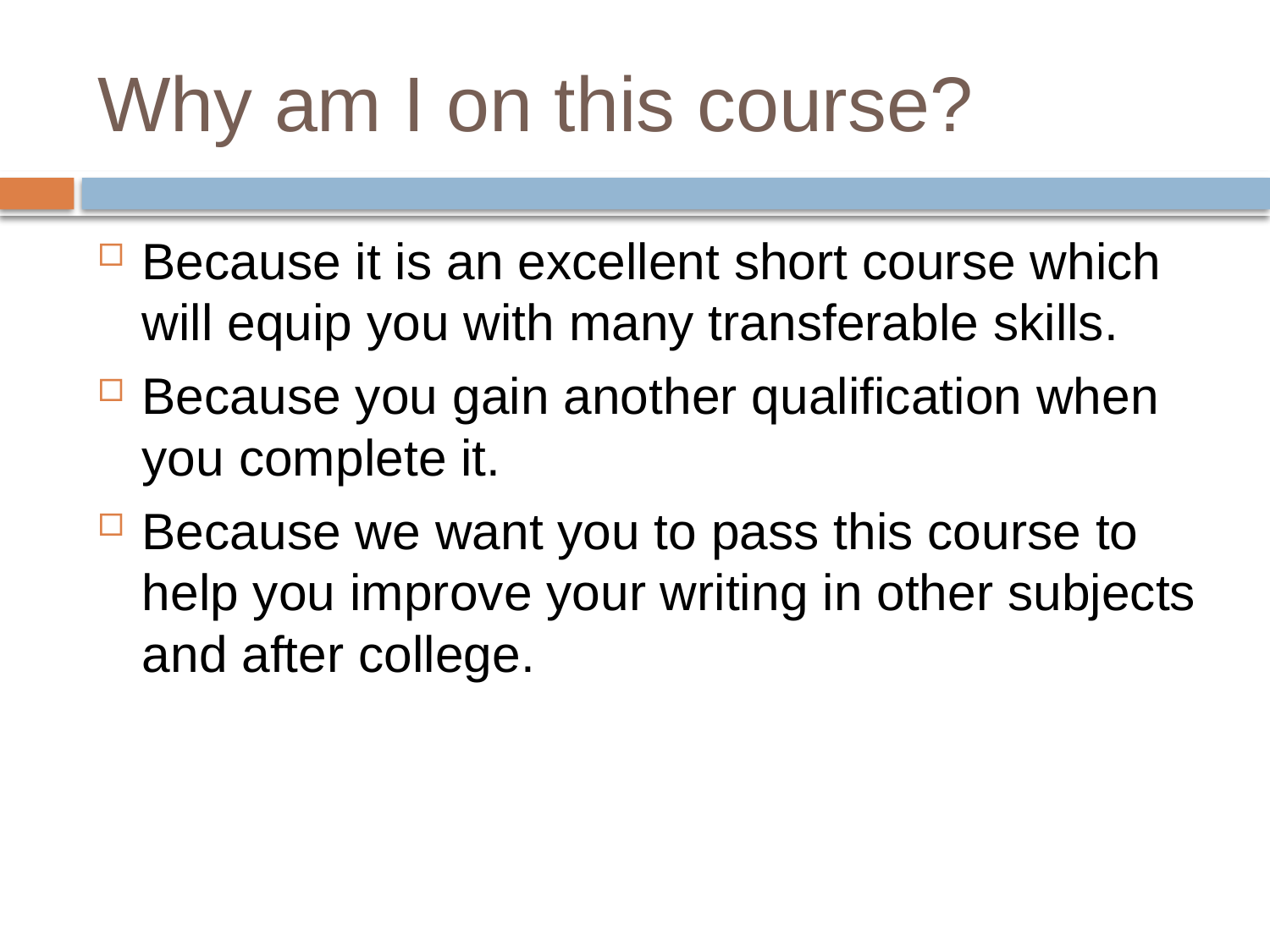

# Why am I on this course?
Because it is an excellent short course which will equip you with many transferable skills.
Because you gain another qualification when you complete it.
Because we want you to pass this course to help you improve your writing in other subjects and after college.